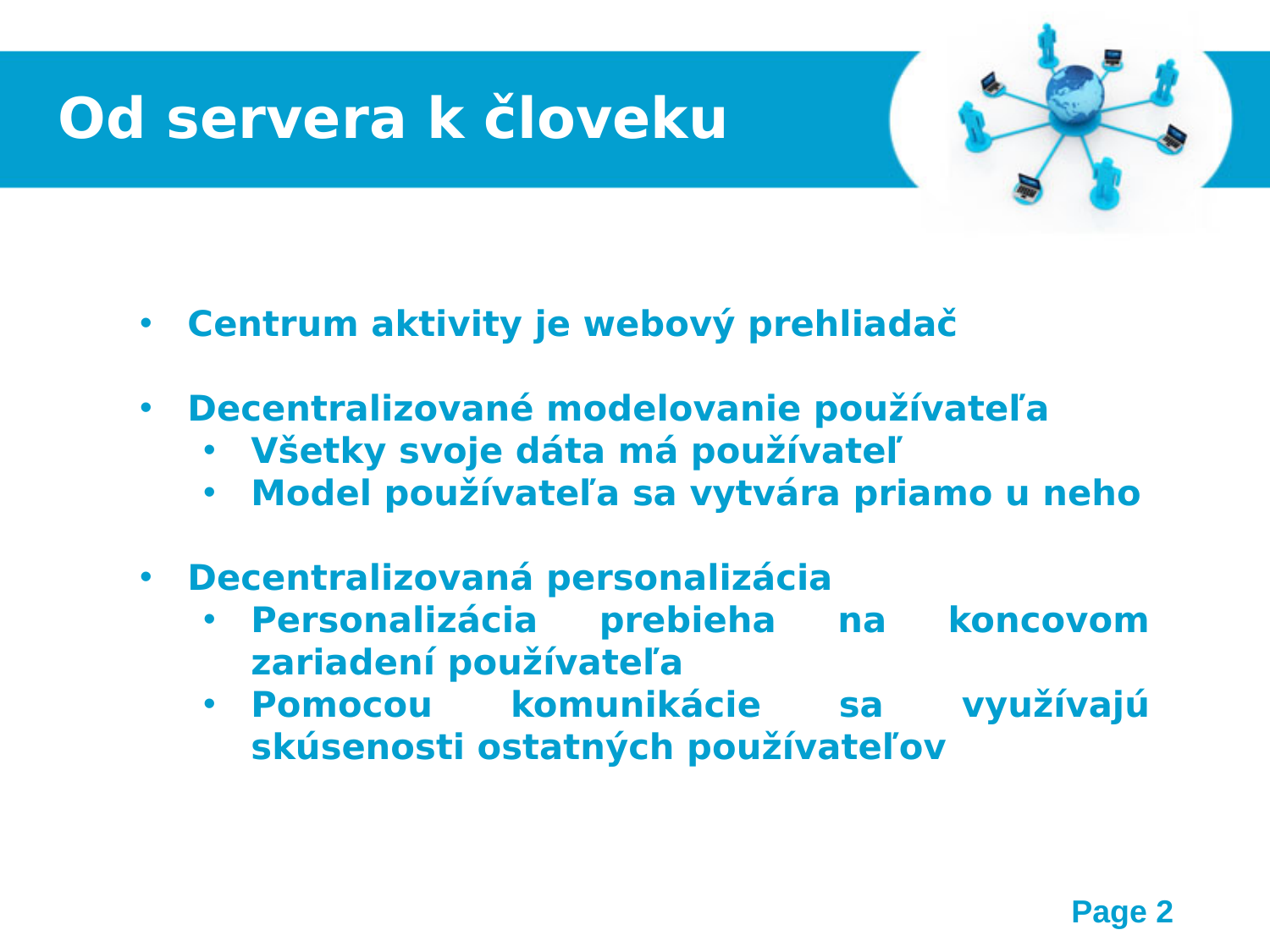

Od servera k človeku
Centrum aktivity je webový prehliadač

Decentralizované modelovanie používateľa
Všetky svoje dáta má používateľ
Model používateľa sa vytvára priamo u neho

Decentralizovaná personalizácia
Personalizácia prebieha na koncovom zariadení používateľa
Pomocou komunikácie sa využívajú skúsenosti ostatných používateľov